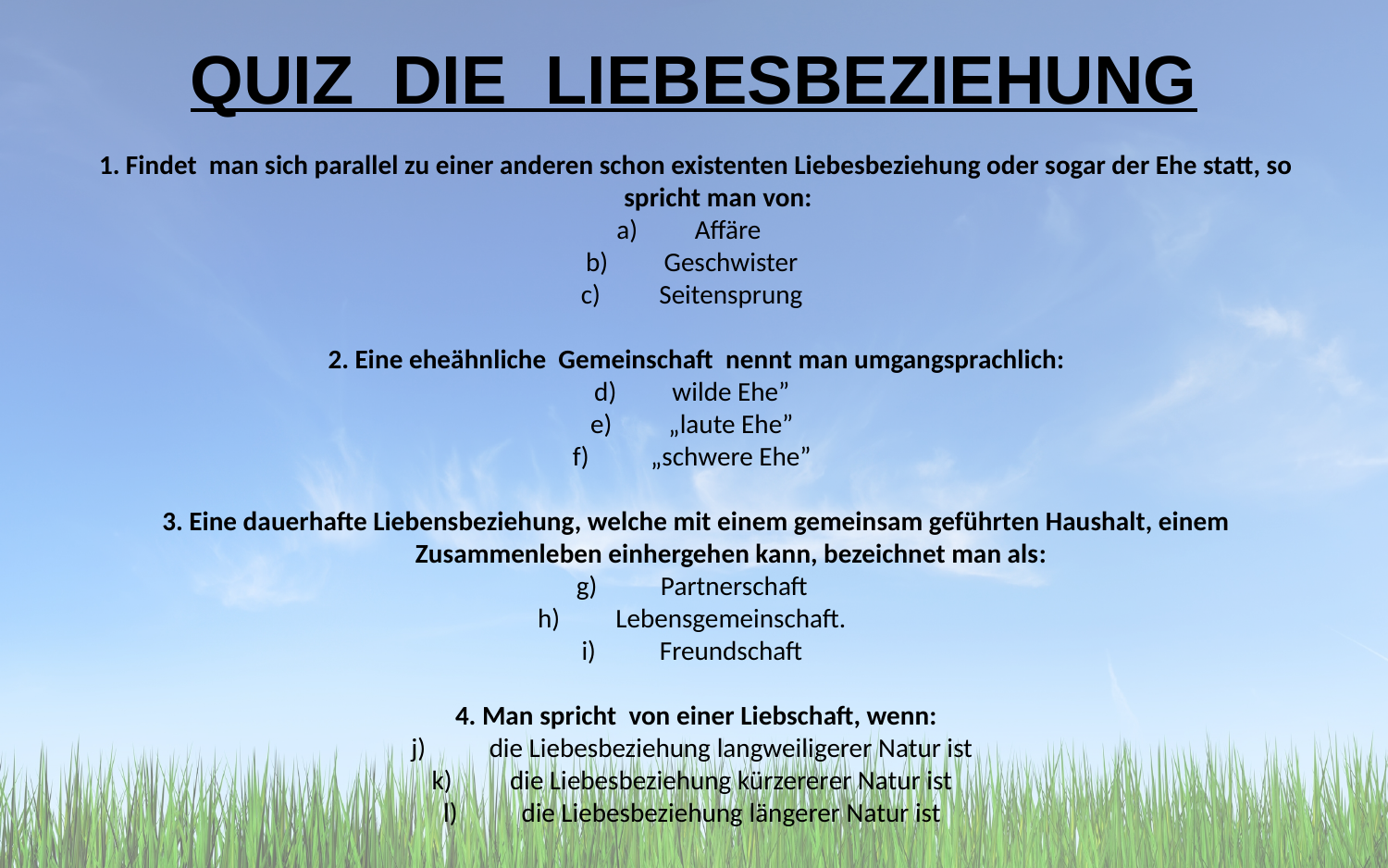

# Quiz  die  liebesbeziehung
1. Findet  man sich parallel zu einer anderen schon existenten Liebesbeziehung oder sogar der Ehe statt, so spricht man von:
Affäre
Geschwister
Seitensprung

2. Eine eheähnliche  Gemeinschaft  nennt man umgangsprachlich:
wilde Ehe”
„laute Ehe”
„schwere Ehe”

3. Eine dauerhafte Liebensbeziehung, welche mit einem gemeinsam geführten Haushalt, einem Zusammenleben einhergehen kann, bezeichnet man als:
 Partnerschaft
Lebensgemeinschaft.
Freundschaft

4. Man spricht  von einer Liebschaft, wenn:
die Liebesbeziehung langweiligerer Natur ist
die Liebesbeziehung kürzererer Natur ist
die Liebesbeziehung längerer Natur ist